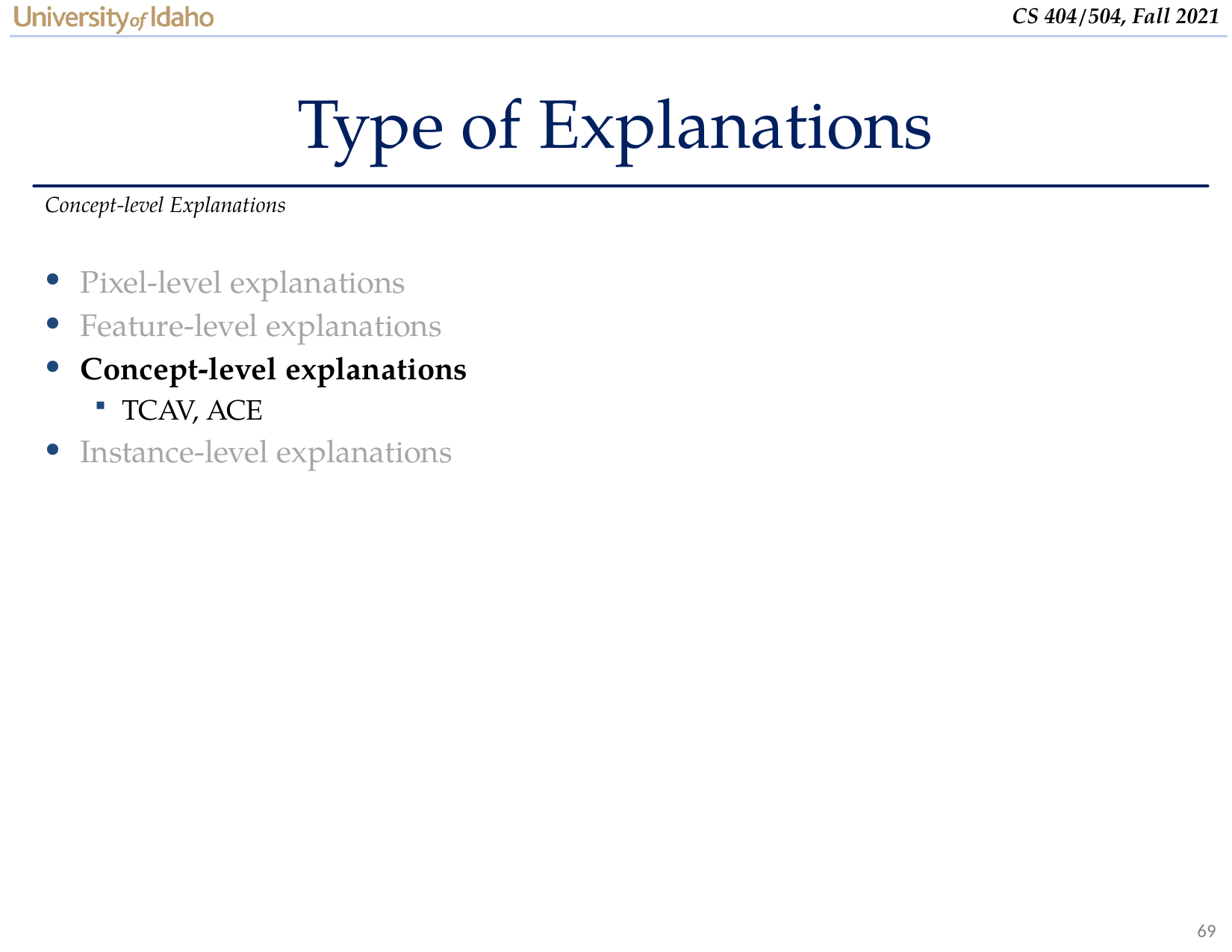

# Type of Explanations
Concept-level Explanations

Pixel-level explanations
Feature-level explanations
Concept-level explanations
TCAV, ACE
Instance-level explanations